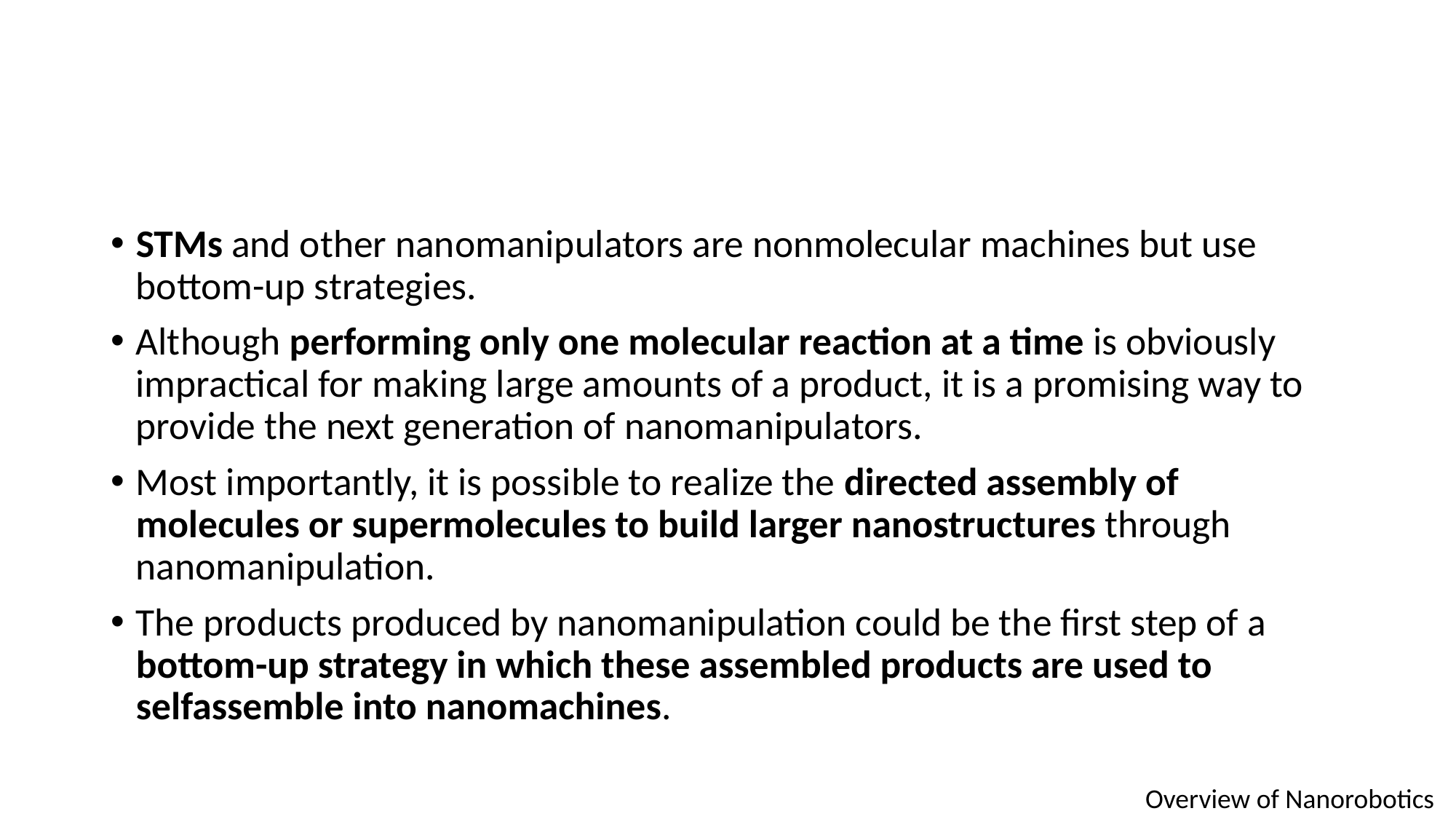

#
STMs and other nanomanipulators are nonmolecular machines but use bottom-up strategies.
Although performing only one molecular reaction at a time is obviously impractical for making large amounts of a product, it is a promising way to provide the next generation of nanomanipulators.
Most importantly, it is possible to realize the directed assembly of molecules or supermolecules to build larger nanostructures through nanomanipulation.
The products produced by nanomanipulation could be the first step of a bottom-up strategy in which these assembled products are used to selfassemble into nanomachines.

Overview of Nanorobotics